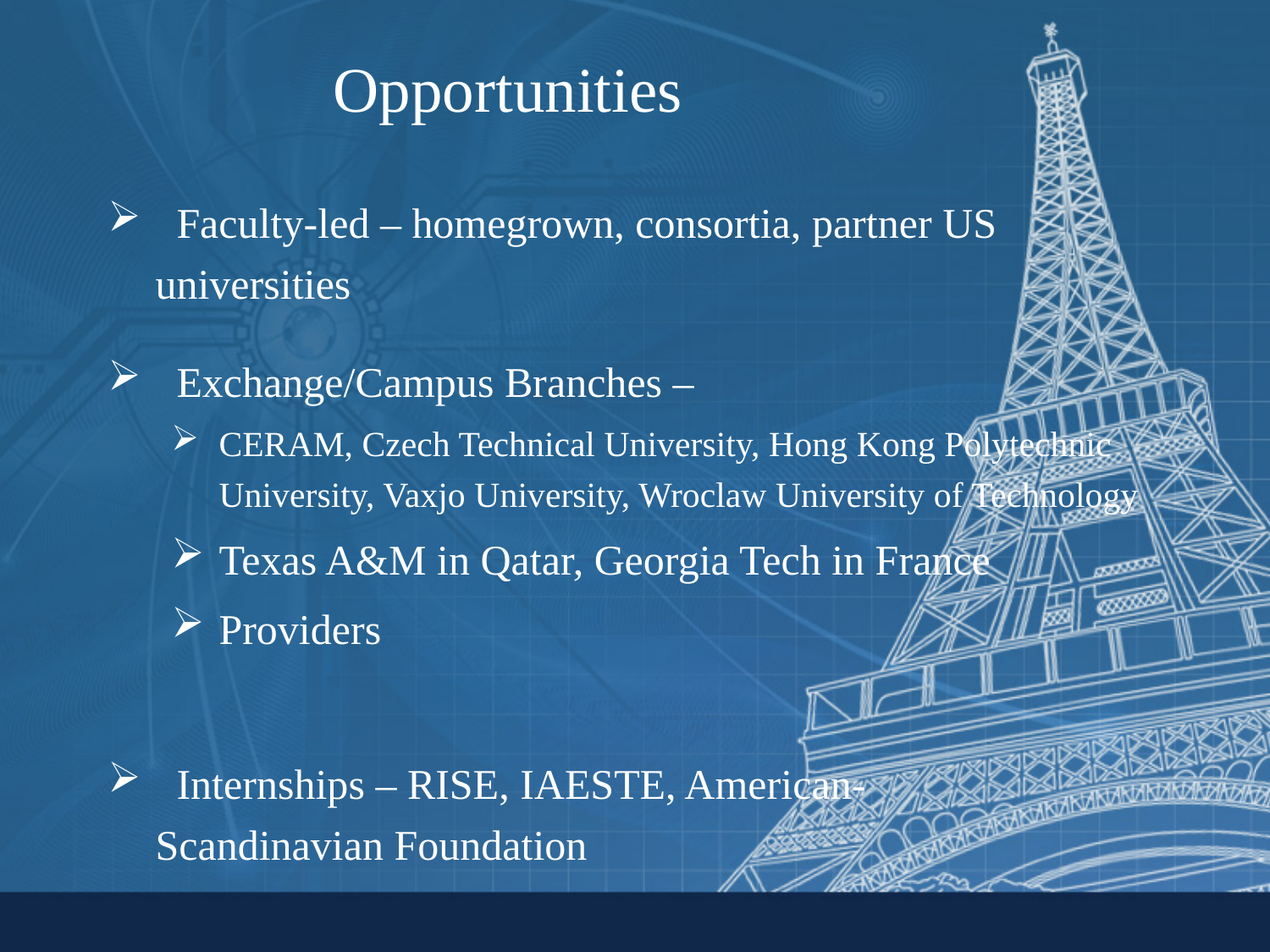

Opportunities
  Faculty-led – homegrown, consortia, partner US universities
  Exchange/Campus Branches –
CERAM, Czech Technical University, Hong Kong Polytechnic University, Vaxjo University, Wroclaw University of Technology
Texas A&M in Qatar, Georgia Tech in France
Providers
  Internships – RISE, IAESTE, American-Scandinavian Foundation